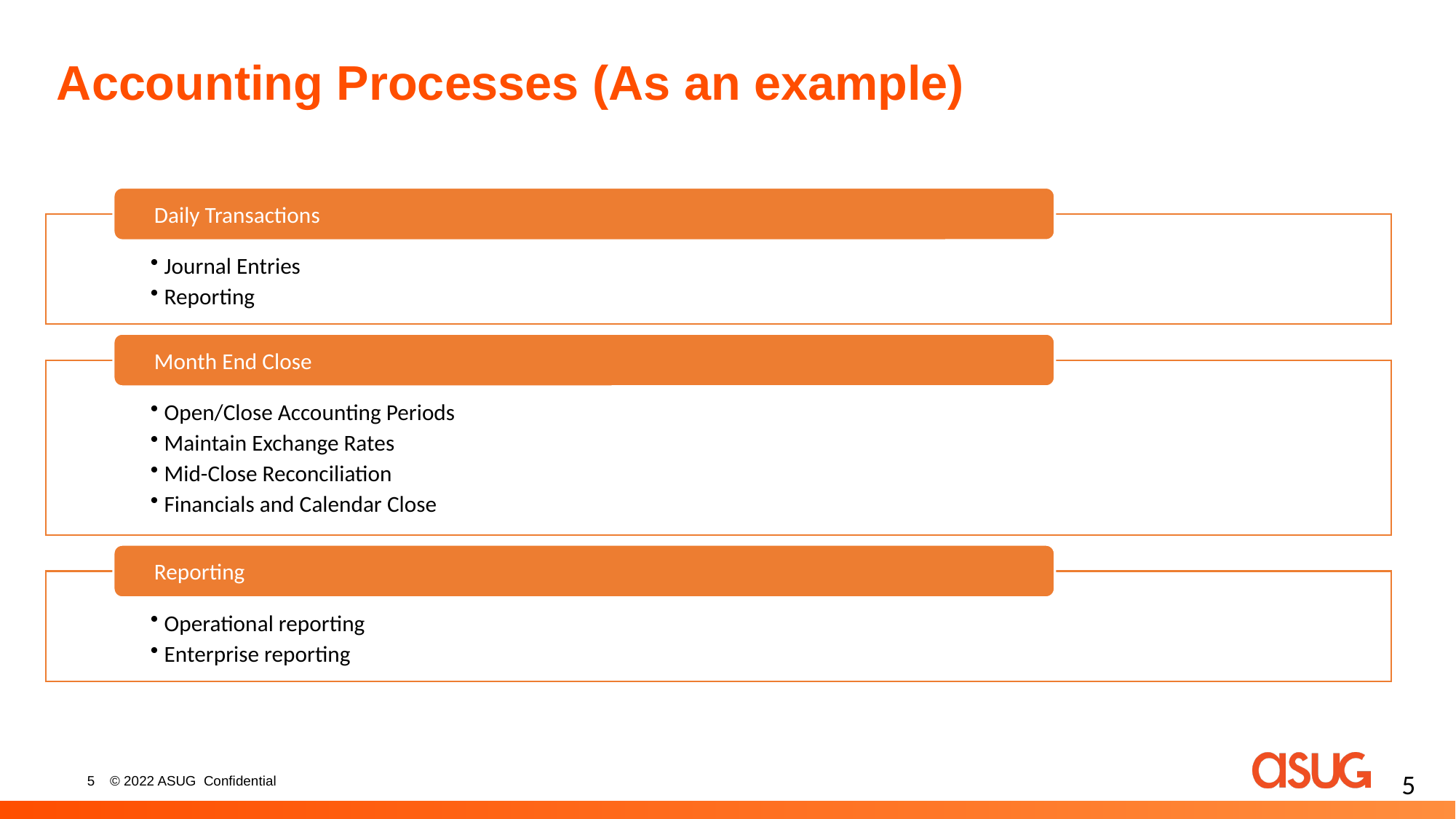

# Accounting Processes (As an example)
Journal Entries
Reporting
Daily Transactions
Open/Close Accounting Periods
Maintain Exchange Rates
Mid-Close Reconciliation
Financials and Calendar Close
Month End Close
Operational reporting
Enterprise reporting
Reporting
5